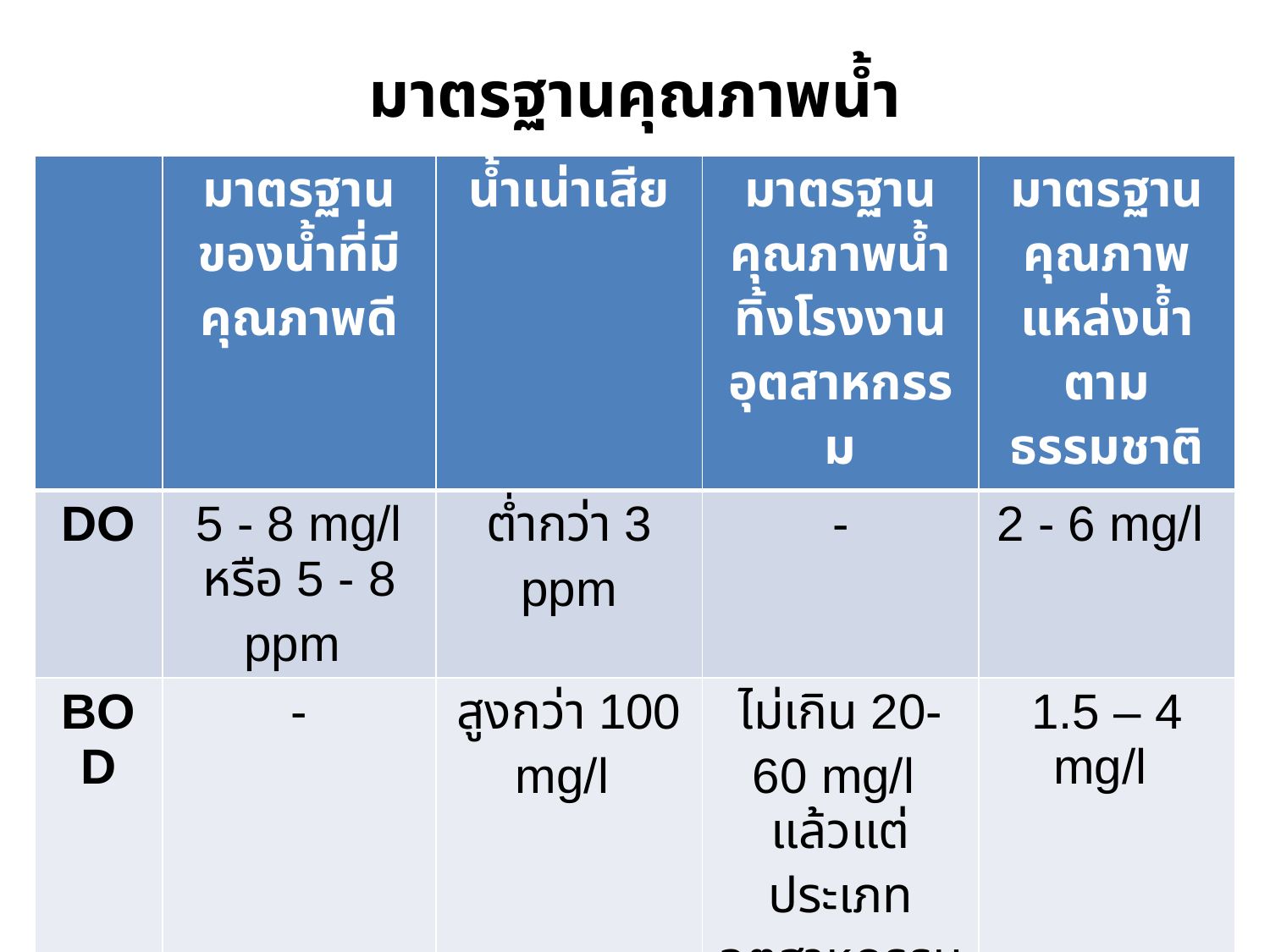

# มาตรฐานคุณภาพน้ำ
|  | มาตรฐานของน้ำที่มีคุณภาพดี | น้ำเน่าเสีย | มาตรฐานคุณภาพน้ำทิ้งโรงงานอุตสาหกรรม | มาตรฐานคุณภาพแหล่งน้ำตามธรรมชาติ |
| --- | --- | --- | --- | --- |
| DO | 5 - 8 mg/l หรือ 5 - 8 ppm | ต่ำกว่า 3 ppm | - | 2 - 6 mg/l |
| BOD | - | สูงกว่า 100 mg/l | ไม่เกิน 20-60 mg/l แล้วแต่ประเภทอุตสาหกรรม | 1.5 – 4 mg/l |
| TCB | 0 MPN/100 ml | - | - | 5,000 – 20,000 MPN/100 ml |